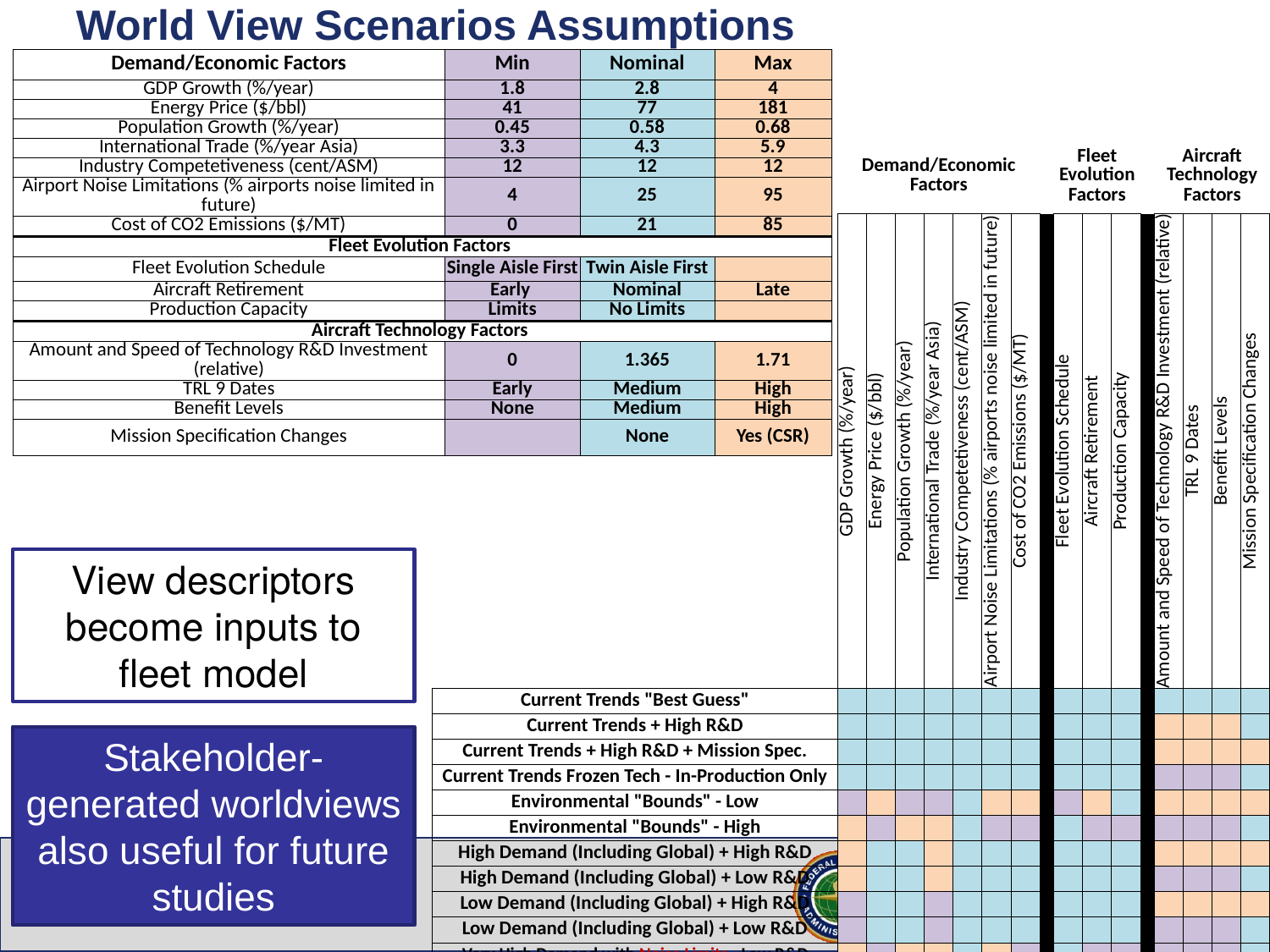

# World View Scenarios Assumptions
| Demand/Economic Factors | Min | Nominal | Max |
| --- | --- | --- | --- |
| GDP Growth (%/year) | 1.8 | 2.8 | 4 |
| Energy Price ($/bbl) | 41 | 77 | 181 |
| Population Growth (%/year) | 0.45 | 0.58 | 0.68 |
| International Trade (%/year Asia) | 3.3 | 4.3 | 5.9 |
| Industry Competetiveness (cent/ASM) | 12 | 12 | 12 |
| Airport Noise Limitations (% airports noise limited in future) | 4 | 25 | 95 |
| Cost of CO2 Emissions ($/MT) | 0 | 21 | 85 |
|  |  |  |  |
| Fleet Evolution Factors |  |  |  |
| Fleet Evolution Schedule | Single Aisle First | Twin Aisle First |  |
| Aircraft Retirement | Early | Nominal | Late |
| Production Capacity | Limits | No Limits |  |
|  |  |  |  |
| Aircraft Technology Factors |  |  |  |
| Amount and Speed of Technology R&D Investment (relative) | 0 | 1.365 | 1.71 |
| TRL 9 Dates | Early | Medium | High |
| Benefit Levels | None | Medium | High |
| Mission Specification Changes |  | None | Yes (CSR) |
|  | Demand/Economic Factors |  |  |  |  |  |  |  | Fleet Evolution Factors |  |  |  | Aircraft Technology Factors |  |  |  |
| --- | --- | --- | --- | --- | --- | --- | --- | --- | --- | --- | --- | --- | --- | --- | --- | --- |
|  | GDP Growth (%/year) | Energy Price ($/bbl) | Population Growth (%/year) | International Trade (%/year Asia) | Industry Competetiveness (cent/ASM) | Airport Noise Limitations (% airports noise limited in future) | Cost of CO2 Emissions ($/MT) |  | Fleet Evolution Schedule | Aircraft Retirement | Production Capacity |  | Amount and Speed of Technology R&D Investment (relative) | TRL 9 Dates | Benefit Levels | Mission Specification Changes |
| Current Trends "Best Guess" |  |  |  |  |  |  |  |  |  |  |  |  |  |  |  |  |
| Current Trends + High R&D |  |  |  |  |  |  |  |  |  |  |  |  |  |  |  |  |
| Current Trends + High R&D + Mission Spec. |  |  |  |  |  |  |  |  |  |  |  |  |  |  |  |  |
| Current Trends Frozen Tech - In-Production Only |  |  |  |  |  |  |  |  |  |  |  |  |  |  |  |  |
| Environmental "Bounds" - Low |  |  |  |  |  |  |  |  |  |  |  |  |  |  |  |  |
| Environmental "Bounds" - High |  |  |  |  |  |  |  |  |  |  |  |  |  |  |  |  |
| High Demand (Including Global) + High R&D |  |  |  |  |  |  |  |  |  |  |  |  |  |  |  |  |
| High Demand (Including Global) + Low R&D |  |  |  |  |  |  |  |  |  |  |  |  |  |  |  |  |
| Low Demand (Including Global) + High R&D |  |  |  |  |  |  |  |  |  |  |  |  |  |  |  |  |
| Low Demand (Including Global) + Low R&D |  |  |  |  |  |  |  |  |  |  |  |  |  |  |  |  |
| Very High Demand with Noise Limits - Low R&D |  |  |  |  |  |  |  |  |  |  |  |  |  |  |  |  |
| Very High Demand with Noise Limits - High R&D |  |  |  |  |  |  |  |  |  |  |  |  |  |  |  |  |
View descriptors become inputs to fleet model
Stakeholder-generated worldviews also useful for future studies